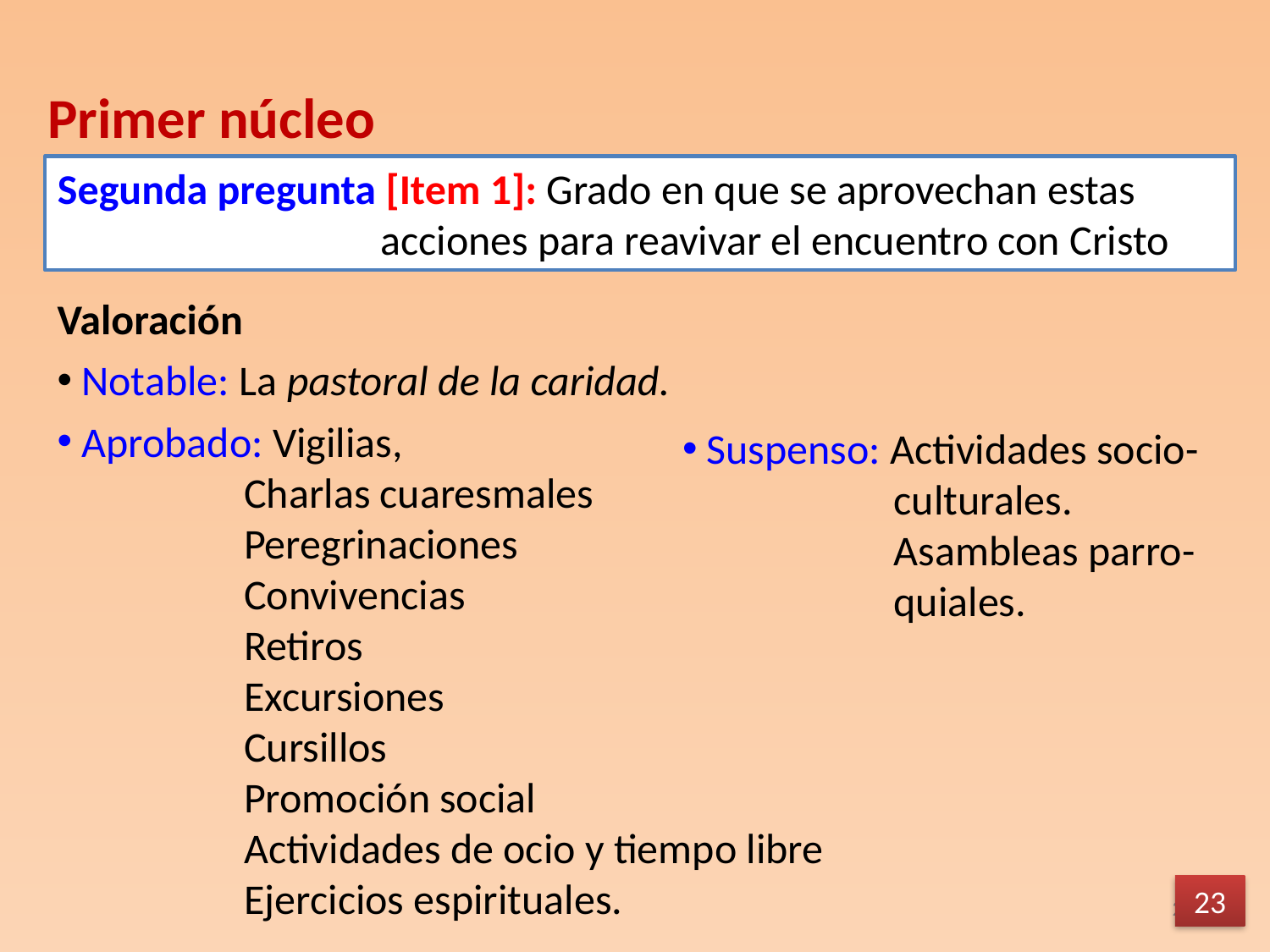

Primer núcleo
Segunda pregunta [Item 1]: Grado en que se aprovechan estas acciones para reavivar el encuentro con Cristo
Valoración
 Notable: La pastoral de la caridad.
 Aprobado: Vigilias,
Charlas cuaresmales
Peregrinaciones
Convivencias
Retiros
Excursiones
Cursillos
Promoción social
Actividades de ocio y tiempo libre
Ejercicios espirituales.
 Suspenso: Actividades socio-
culturales.
Asambleas parro-quiales.
23
23